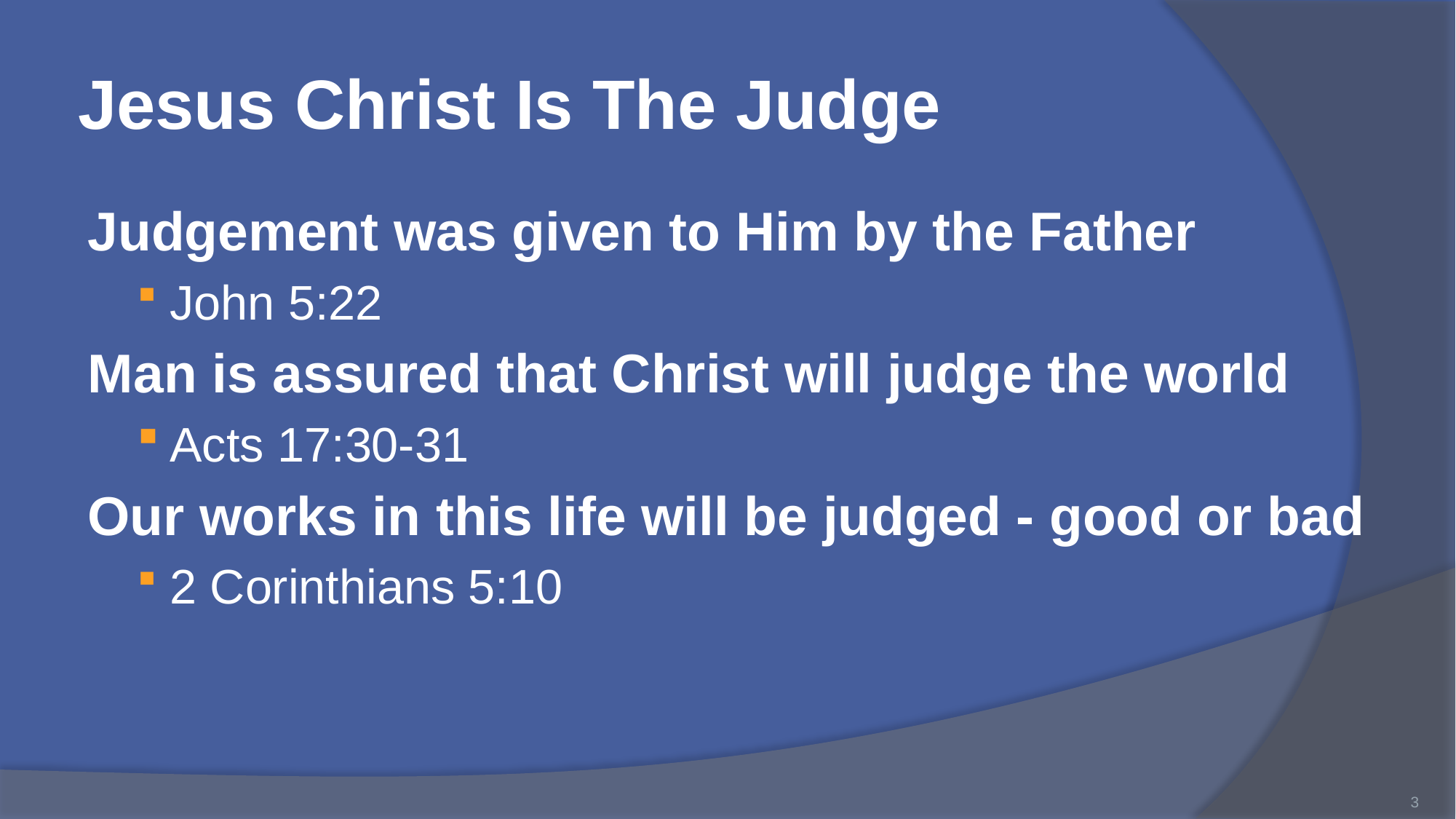

# Jesus Christ Is The Judge
Judgement was given to Him by the Father
John 5:22
Man is assured that Christ will judge the world
Acts 17:30-31
Our works in this life will be judged - good or bad
2 Corinthians 5:10

3